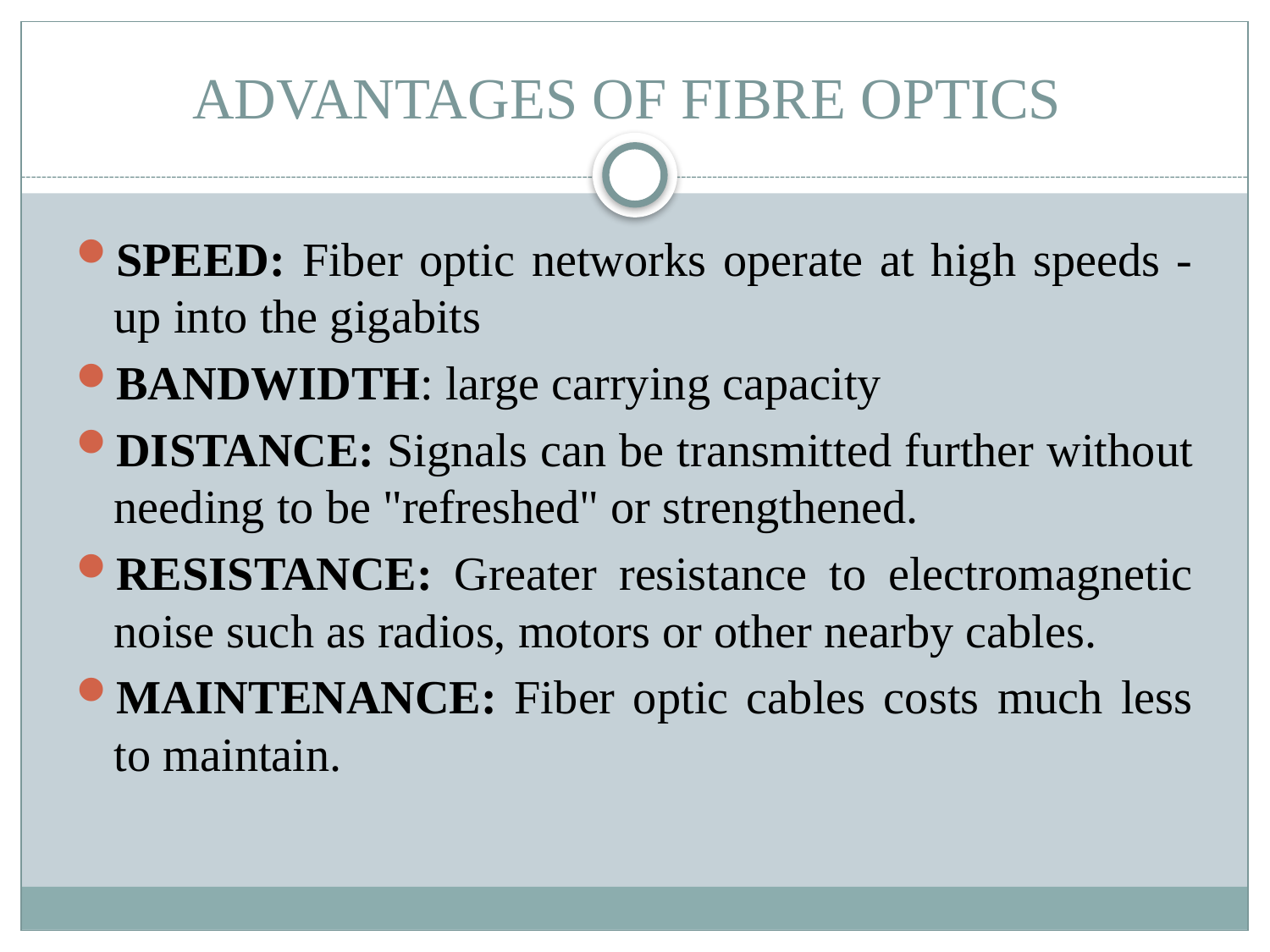

# ADVANTAGES OF FIBRE OPTICS
SPEED: Fiber optic networks operate at high speeds - up into the gigabits
BANDWIDTH: large carrying capacity
DISTANCE: Signals can be transmitted further without needing to be "refreshed" or strengthened.
RESISTANCE: Greater resistance to electromagnetic noise such as radios, motors or other nearby cables.
MAINTENANCE: Fiber optic cables costs much less to maintain.